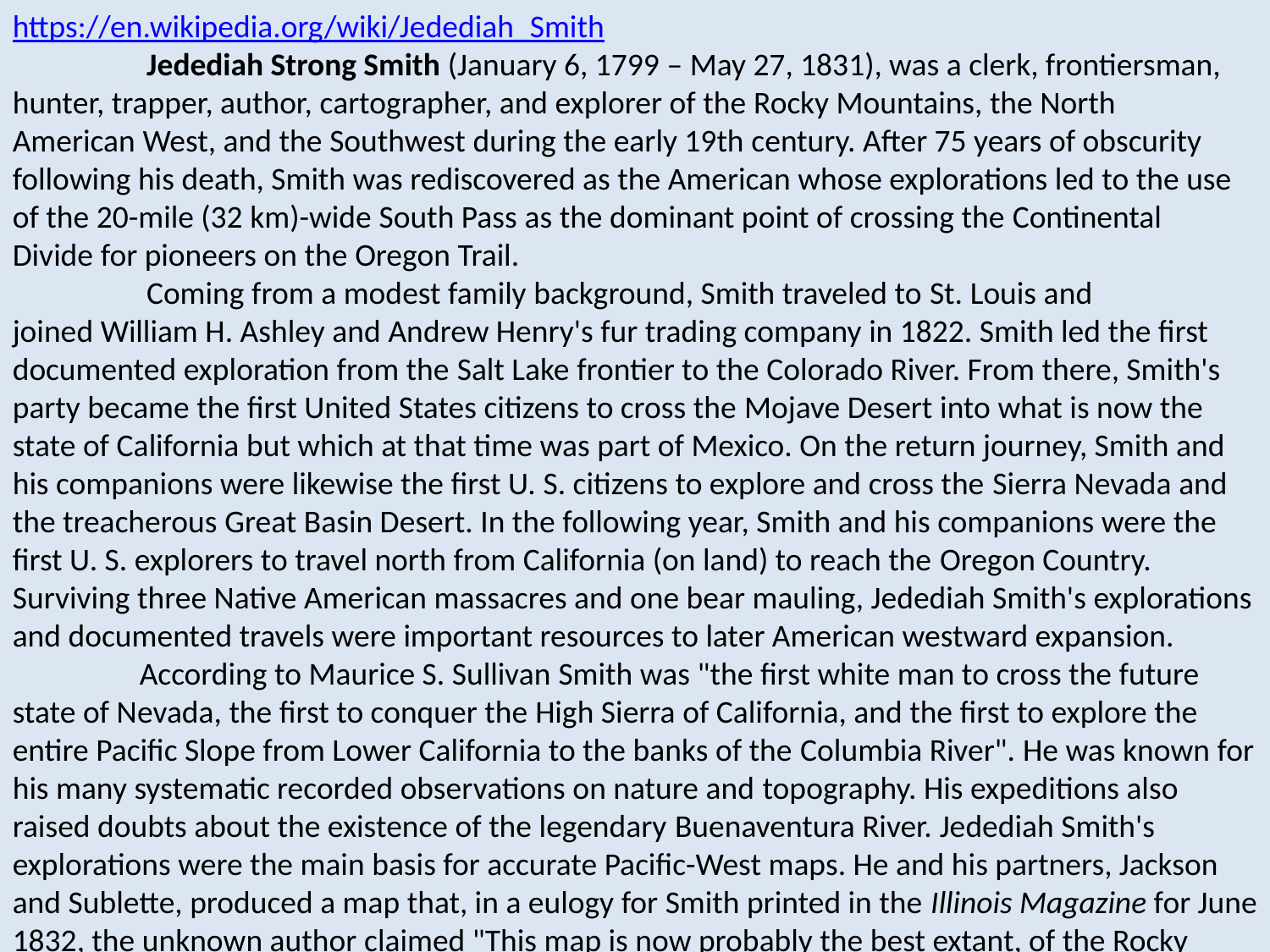

https://en.wikipedia.org/wiki/Jedediah_Smith
	 Jedediah Strong Smith (January 6, 1799 – May 27, 1831), was a clerk, frontiersman, hunter, trapper, author, cartographer, and explorer of the Rocky Mountains, the North American West, and the Southwest during the early 19th century. After 75 years of obscurity following his death, Smith was rediscovered as the American whose explorations led to the use of the 20-mile (32 km)-wide South Pass as the dominant point of crossing the Continental Divide for pioneers on the Oregon Trail.
	 Coming from a modest family background, Smith traveled to St. Louis and joined William H. Ashley and Andrew Henry's fur trading company in 1822. Smith led the first documented exploration from the Salt Lake frontier to the Colorado River. From there, Smith's party became the first United States citizens to cross the Mojave Desert into what is now the state of California but which at that time was part of Mexico. On the return journey, Smith and his companions were likewise the first U. S. citizens to explore and cross the Sierra Nevada and the treacherous Great Basin Desert. In the following year, Smith and his companions were the first U. S. explorers to travel north from California (on land) to reach the Oregon Country. Surviving three Native American massacres and one bear mauling, Jedediah Smith's explorations and documented travels were important resources to later American westward expansion.
	According to Maurice S. Sullivan Smith was "the first white man to cross the future state of Nevada, the first to conquer the High Sierra of California, and the first to explore the entire Pacific Slope from Lower California to the banks of the Columbia River". He was known for his many systematic recorded observations on nature and topography. His expeditions also raised doubts about the existence of the legendary Buenaventura River. Jedediah Smith's explorations were the main basis for accurate Pacific-West maps. He and his partners, Jackson and Sublette, produced a map that, in a eulogy for Smith printed in the Illinois Magazine for June 1832, the unknown author claimed "This map is now probably the best extant, of the Rocky Mountains, and the country on both sides, from the States to the Pacific." This map has been called "a landmark in mapping of the American West" The original map is lost, its content was overlaid and annotated by George Gibbs on an 1845 base map by John C. Frémont, which is on file at the American Geographical Society Library, at the University of Wisconsin-Milwaukee.